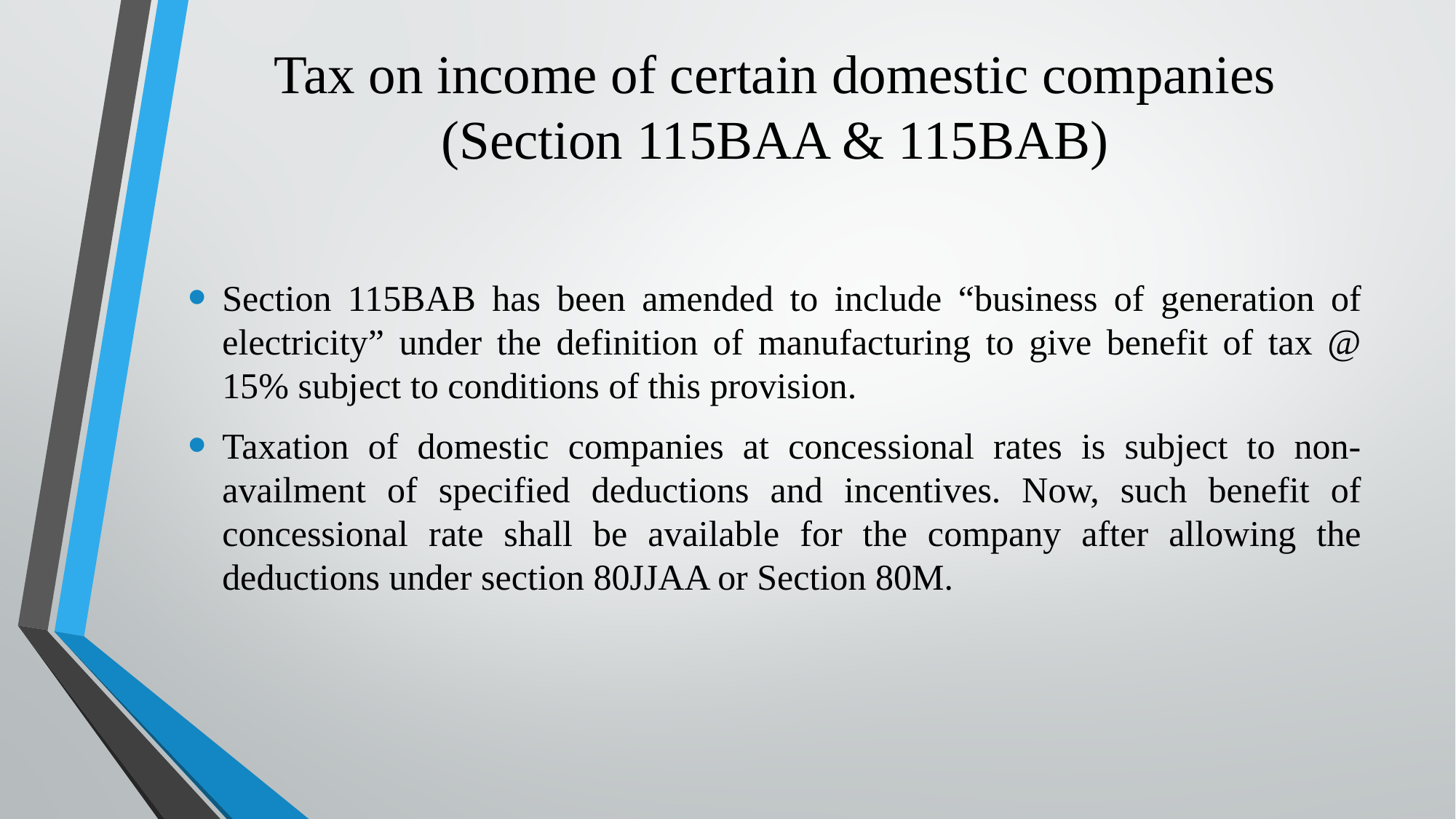

# Tax on income of certain domestic companies (Section 115BAA & 115BAB)
Section 115BAB has been amended to include “business of generation of electricity” under the definition of manufacturing to give benefit of tax @ 15% subject to conditions of this provision.
Taxation of domestic companies at concessional rates is subject to non-availment of specified deductions and incentives. Now, such benefit of concessional rate shall be available for the company after allowing the deductions under section 80JJAA or Section 80M.